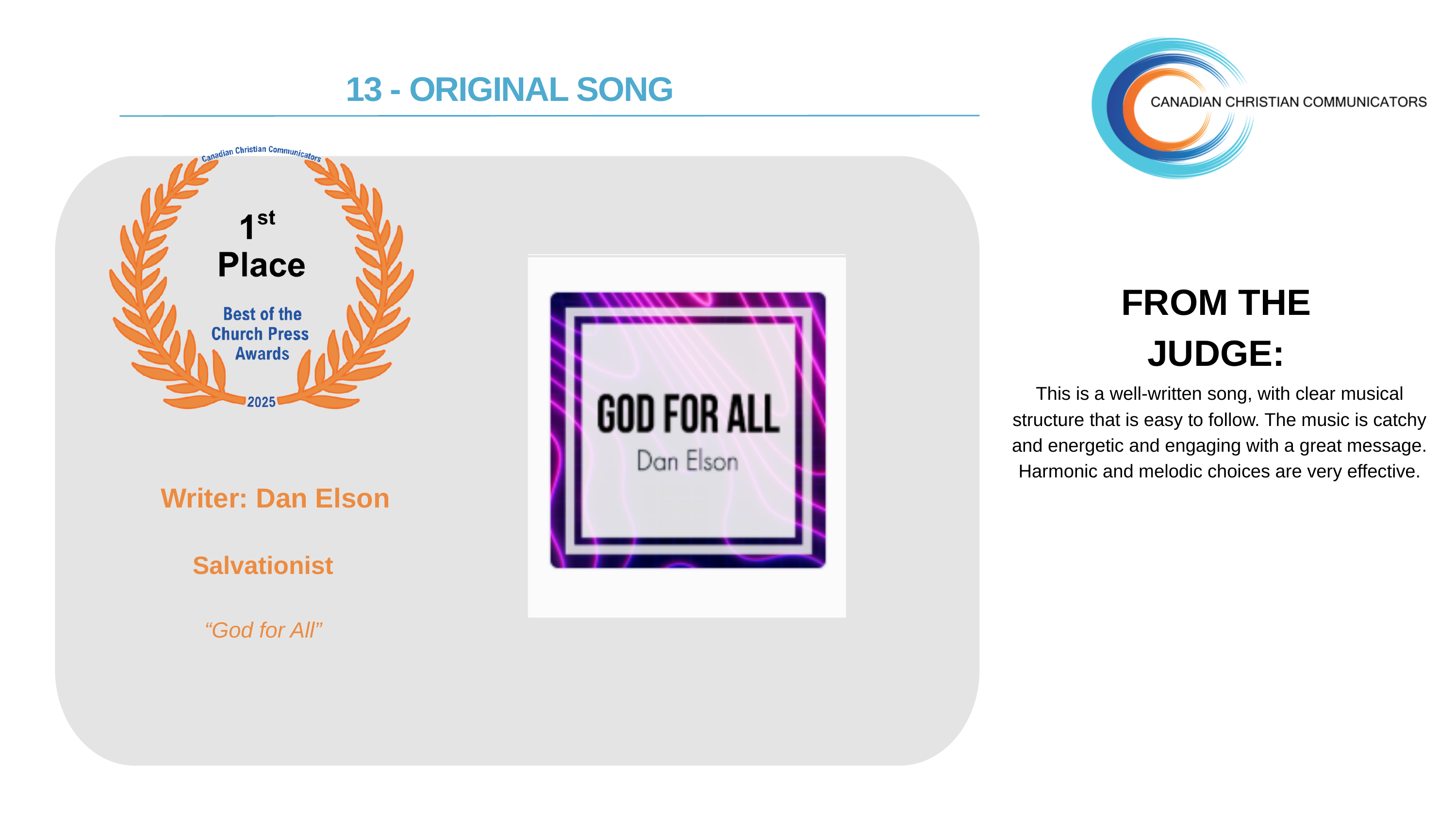

13 - ORIGINAL SONG

FROM THE JUDGE:
This is a well-written song, with clear musical structure that is easy to follow. The music is catchy and energetic and engaging with a great message. Harmonic and melodic choices are very effective.
Writer: Dan Elson
Salvationist
“God for All”